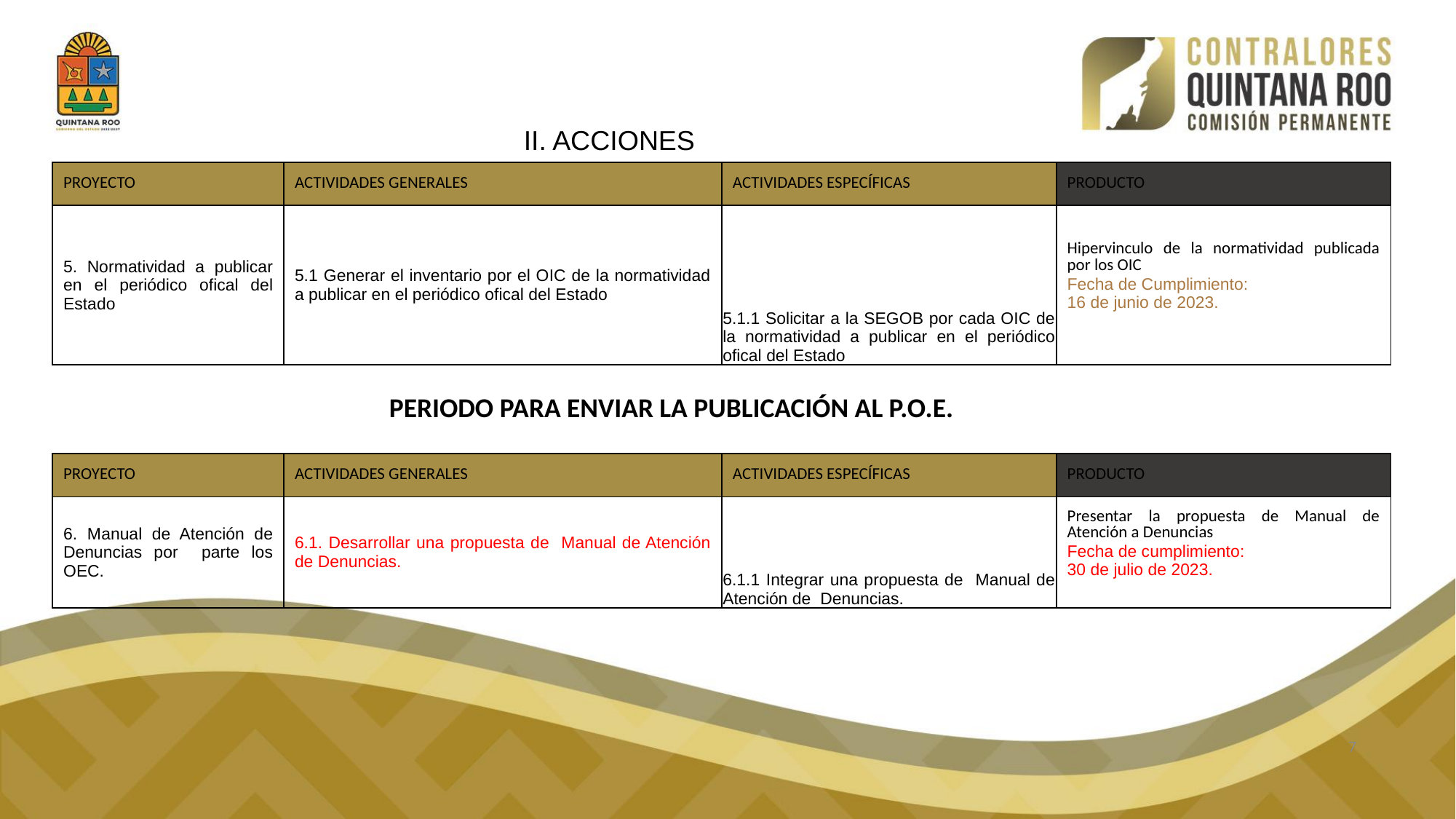

# II. ACCIONES
| PROYECTO | ACTIVIDADES GENERALES | ACTIVIDADES ESPECÍFICAS | PRODUCTO |
| --- | --- | --- | --- |
| 5. Normatividad a publicar en el periódico ofical del Estado | 5.1 Generar el inventario por el OIC de la normatividad a publicar en el periódico ofical del Estado | 5.1.1 Solicitar a la SEGOB por cada OIC de la normatividad a publicar en el periódico ofical del Estado | Hipervinculo de la normatividad publicada por los OIC Fecha de Cumplimiento: 16 de junio de 2023. |
PERIODO PARA ENVIAR LA PUBLICACIÓN AL P.O.E.
| PROYECTO | ACTIVIDADES GENERALES | ACTIVIDADES ESPECÍFICAS | PRODUCTO |
| --- | --- | --- | --- |
| 6. Manual de Atención de Denuncias por parte los OEC. | 6.1. Desarrollar una propuesta de Manual de Atención de Denuncias. | 6.1.1 Integrar una propuesta de Manual de Atención de Denuncias. | Presentar la propuesta de Manual de Atención a Denuncias Fecha de cumplimiento: 30 de julio de 2023. |
7